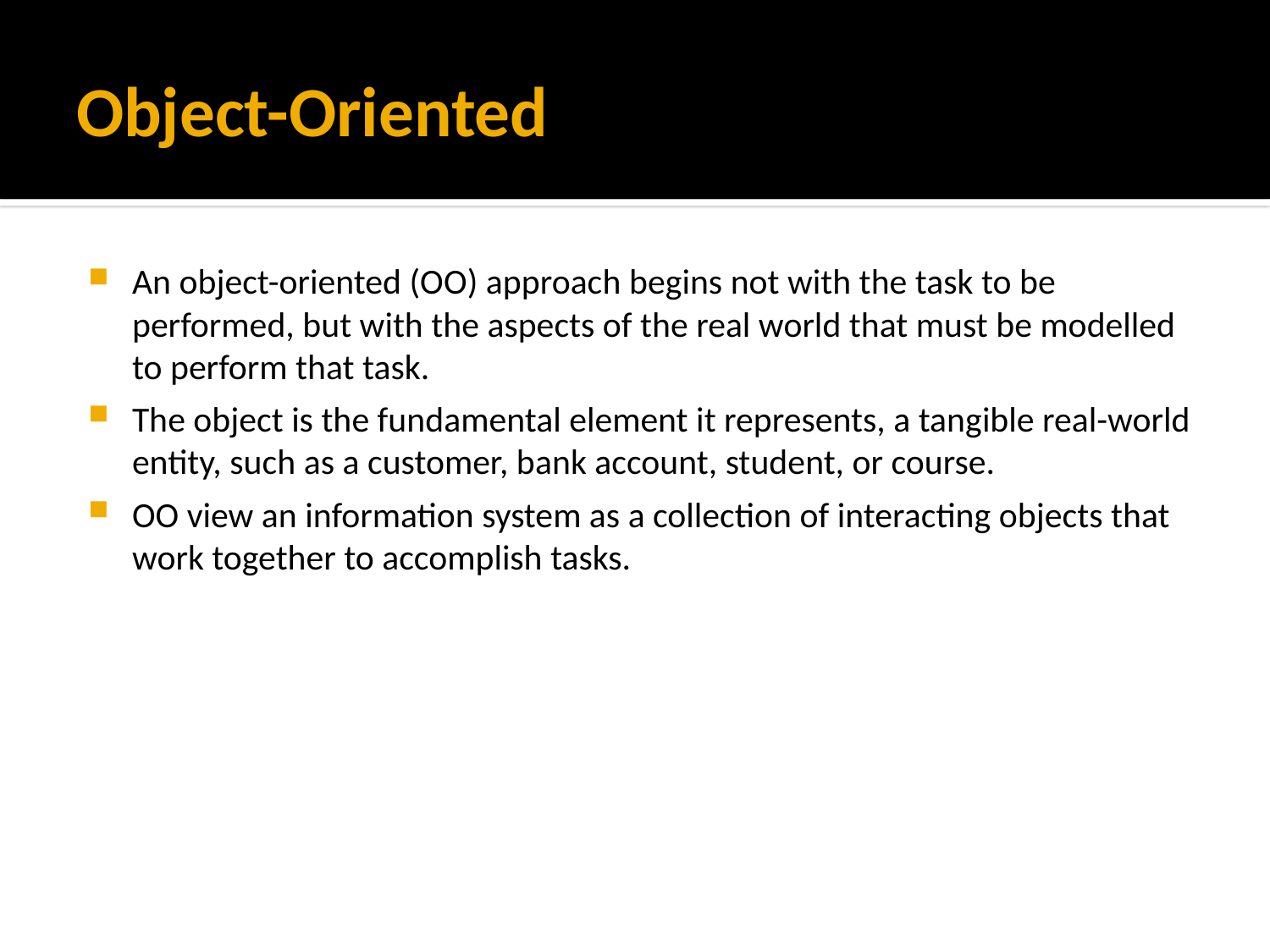

# Object-Oriented
An object-oriented (OO) approach begins not with the task to be performed, but with the aspects of the real world that must be modelled to perform that task.
The object is the fundamental element it represents, a tangible real-world entity, such as a customer, bank account, student, or course.
OO view an information system as a collection of interacting objects that work together to accomplish tasks.